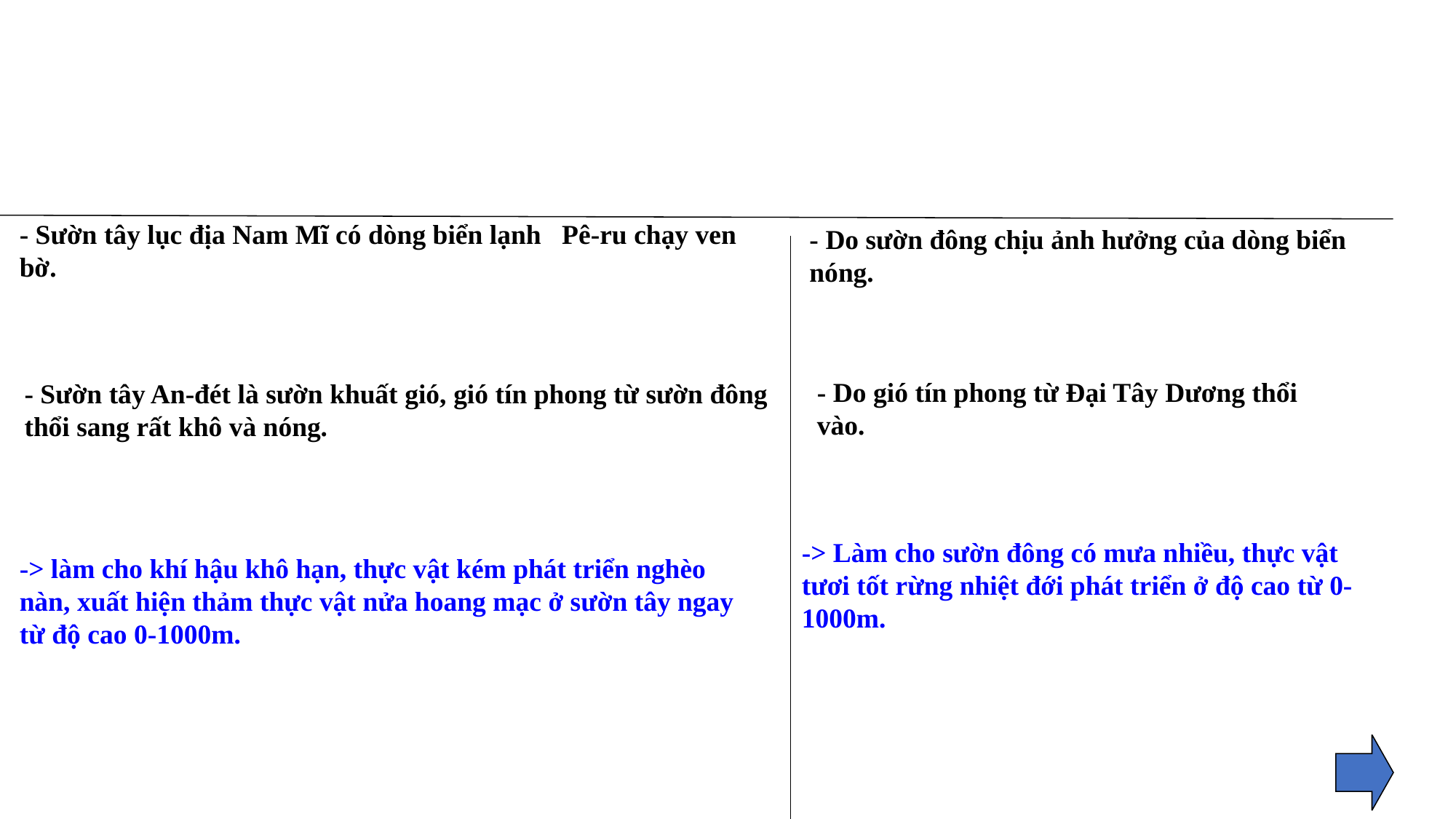

- Sườn tây lục địa Nam Mĩ có dòng biển lạnh   Pê-ru chạy ven bờ.
- Do sườn đông chịu ảnh hưởng của dòng biển nóng.
- Do gió tín phong từ Đại Tây Dương thổi vào.
- Sườn tây An-đét là sườn khuất gió, gió tín phong từ sườn đông thổi sang rất khô và nóng.
-> Làm cho sườn đông có mưa nhiều, thực vật tươi tốt rừng nhiệt đới phát triển ở độ cao từ 0-1000m.
-> làm cho khí hậu khô hạn, thực vật kém phát triển nghèo nàn, xuất hiện thảm thực vật nửa hoang mạc ở sườn tây ngay từ độ cao 0-1000m.